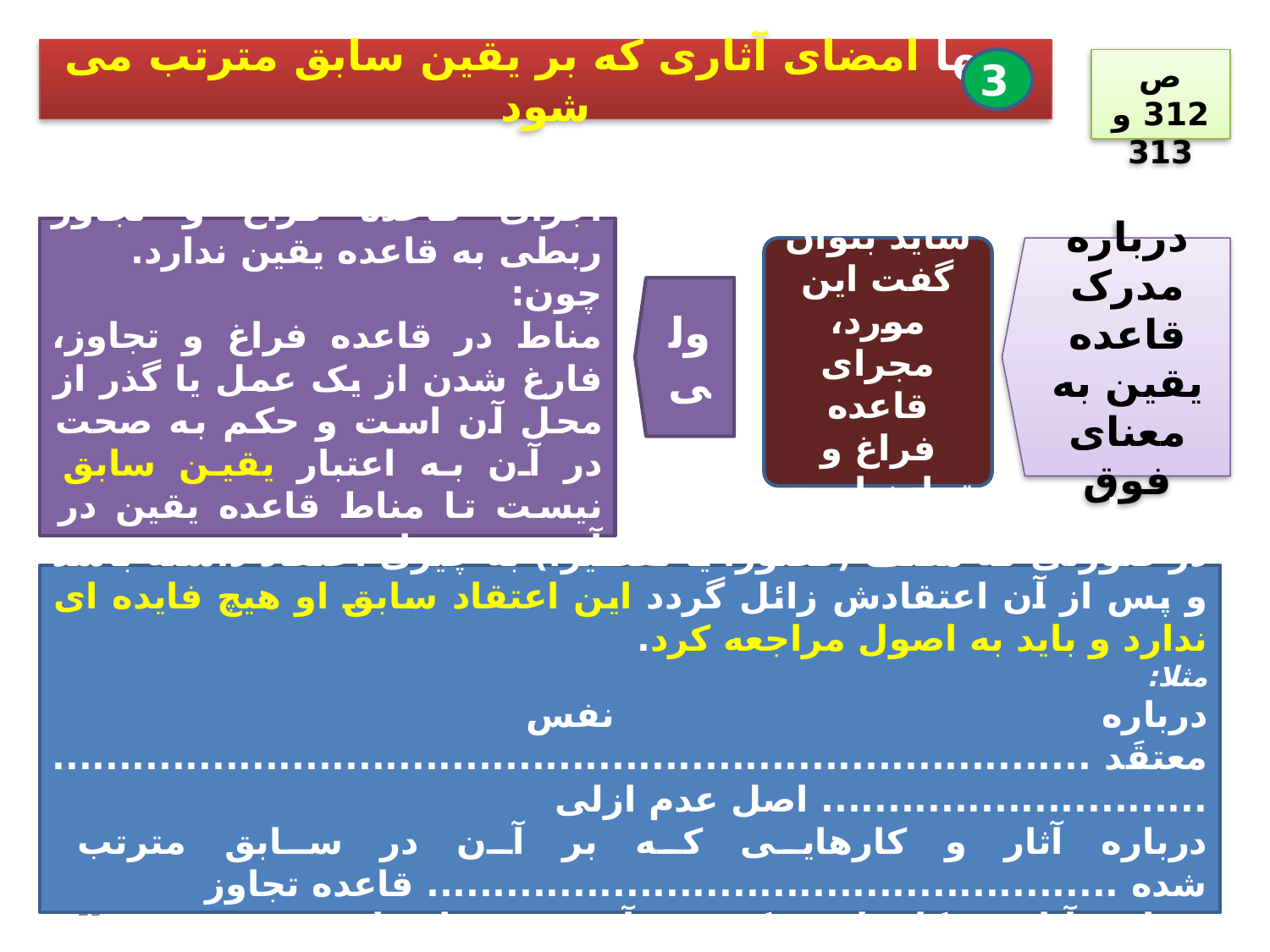

تنها امضای آثاری که بر یقین سابق مترتب می شود
3
ص 312 و 313
اجرای قاعده فراغ و تجاوز ربطی به قاعده یقین ندارد.
چون:
مناط در قاعده فراغ و تجاوز، فارغ شدن از یک عمل یا گذر از محل آن است و حکم به صحت در آن به اعتبار یقین سابق نیست تا مناط قاعده یقین در آن موجود باشد.
شاید بتوان گفت این مورد، مجرای قاعده فراغ و تجاوز است
درباره مدرک قاعده یقین به معنای فوق
ولی
بنابر این:
در صورتی که مکلف (قصورا یا تقصیرا) به چیزی اعتقاد داشته باشد و پس از آن اعتقادش زائل گردد این اعتقاد سابق او هیچ فایده ای ندارد و باید به اصول مراجعه کرد.
مثلا:
درباره نفس معتقَد ........................................................................................................... اصل عدم ازلی
درباره آثار و کارهایی که بر آن در سابق مترتب شده .................................................... قاعده تجاوز
درباره آثار و کارهایی که بر آن در زمان لاحق مترتب می شود ..................................... اصل عدم
15